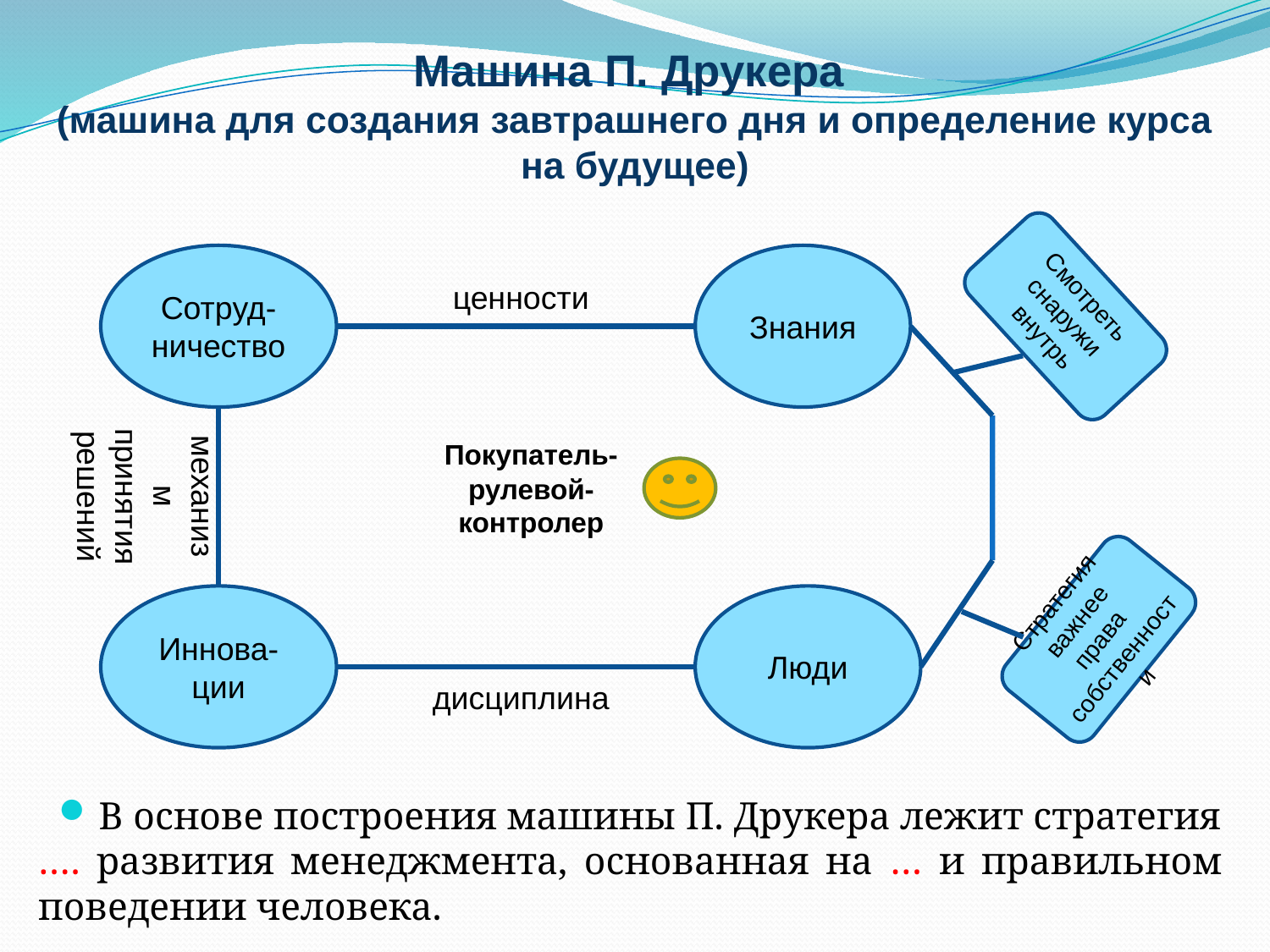

# Машина П. Друкера (машина для создания завтрашнего дня и определение курса на будущее)
Сотруд-ничество
Знания
Смотреть снаружи внутрь
ценности
механизм принятия решений

Покупатель-рулевой-контролер
Иннова-ции
Люди
Стратегия важнее права собственности
дисциплина
В основе построения машины П. Друкера лежит стратегия …. развития менеджмента, основанная на … и правильном поведении человека.